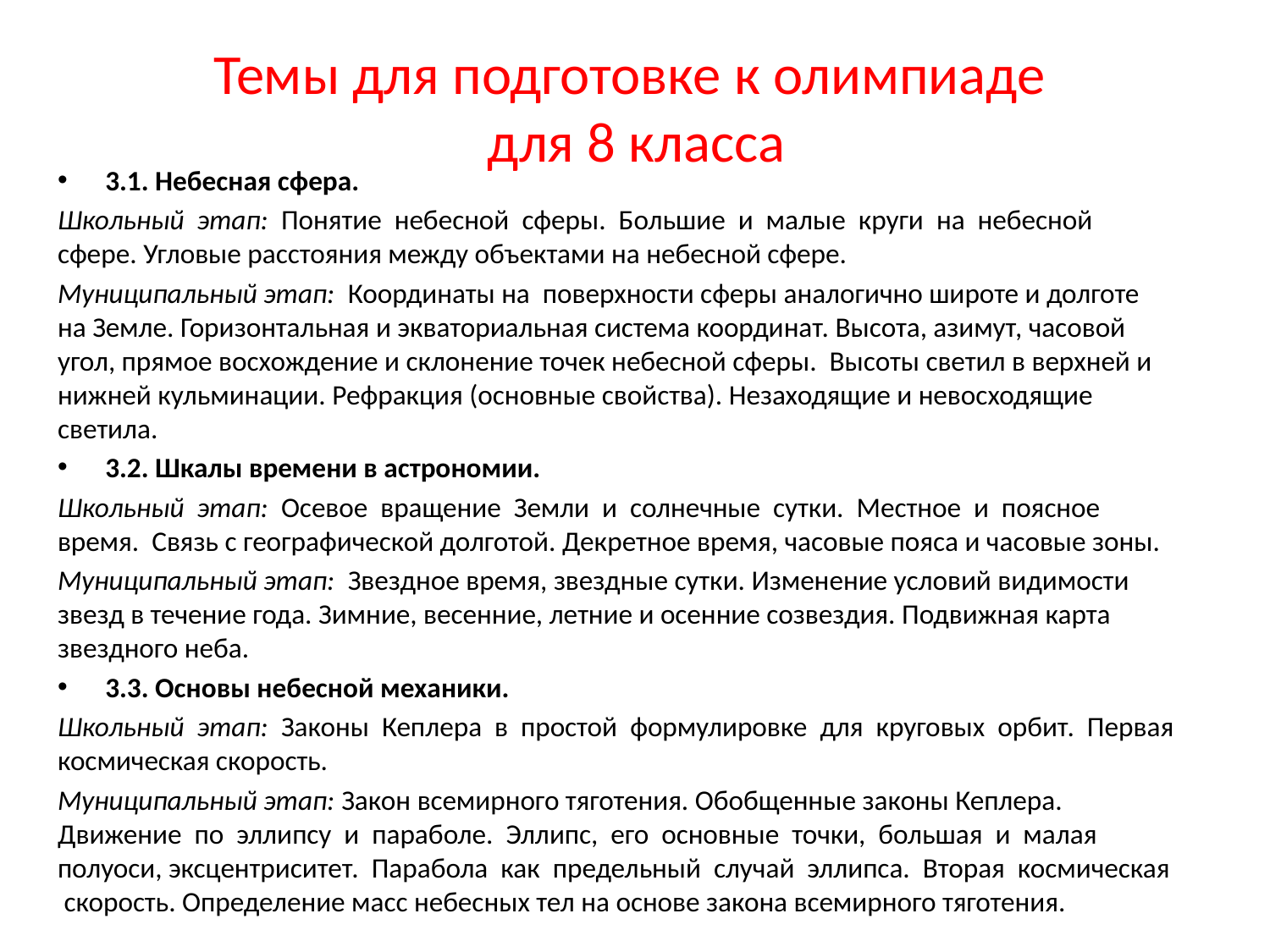

# Темы для подготовке к олимпиаде для 8 класса
3.1. Небесная сфера.
Школьный  этап:  Понятие  небесной  сферы.  Большие  и  малые  круги  на  небесной  сфере. Угловые расстояния между объектами на небесной сфере.
Муниципальный этап:  Координаты на  поверхности сферы аналогично широте и долготе на Земле. Горизонтальная и экваториальная система координат. Высота, азимут, часовой угол, прямое восхождение и склонение точек небесной сферы.  Высоты светил в верхней и нижней кульминации. Рефракция (основные свойства). Незаходящие и невосходящие светила.
3.2. Шкалы времени в астрономии.
Школьный  этап:  Осевое  вращение  Земли  и  солнечные  сутки.  Местное  и  поясное  время.  Связь с географической долготой. Декретное время, часовые пояса и часовые зоны.
Муниципальный этап:  Звездное время, звездные сутки. Изменение условий видимости звезд в течение года. Зимние, весенние, летние и осенние созвездия. Подвижная карта звездного неба.
3.3. Основы небесной механики.
Школьный  этап:  Законы  Кеплера  в  простой  формулировке  для  круговых  орбит.  Первая космическая скорость.
Муниципальный этап: Закон всемирного тяготения. Обобщенные законы Кеплера. Движение  по  эллипсу  и  параболе.  Эллипс,  его  основные  точки,  большая  и  малая  полуоси, эксцентриситет.  Парабола  как  предельный  случай  эллипса.  Вторая  космическая  скорость. Определение масс небесных тел на основе закона всемирного тяготения.